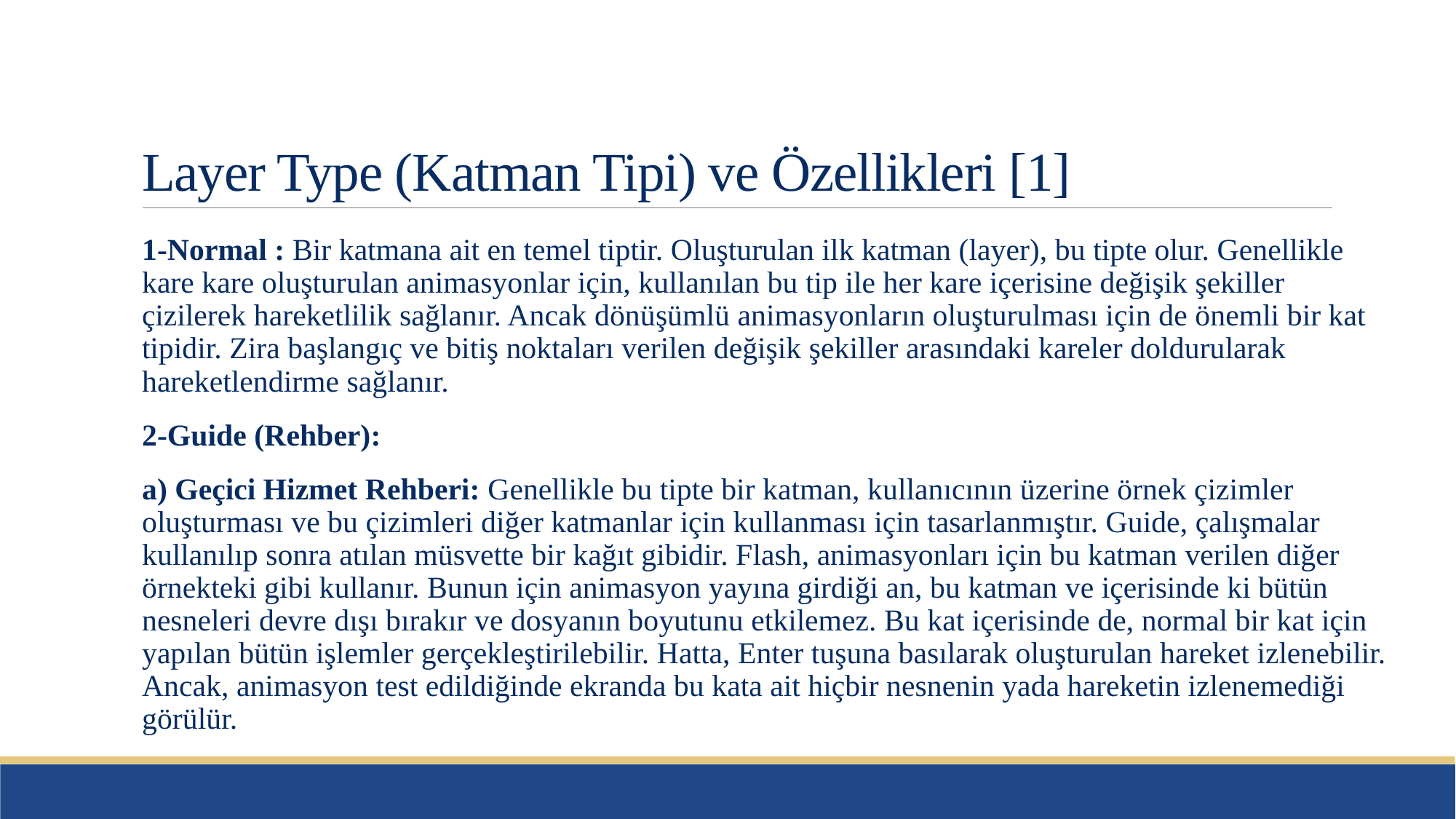

# Layer Type (Katman Tipi) ve Özellikleri [1]
1-Normal : Bir katmana ait en temel tiptir. Oluşturulan ilk katman (layer), bu tipte olur. Genellikle kare kare oluşturulan animasyonlar için, kullanılan bu tip ile her kare içerisine değişik şekiller çizilerek hareketlilik sağlanır. Ancak dönüşümlü animasyonların oluşturulması için de önemli bir kat tipidir. Zira başlangıç ve bitiş noktaları verilen değişik şekiller arasındaki kareler doldurularak hareketlendirme sağlanır.
2-Guide (Rehber):
a) Geçici Hizmet Rehberi: Genellikle bu tipte bir katman, kullanıcının üzerine örnek çizimler oluşturması ve bu çizimleri diğer katmanlar için kullanması için tasarlanmıştır. Guide, çalışmalar kullanılıp sonra atılan müsvette bir kağıt gibidir. Flash, animasyonları için bu katman verilen diğer örnekteki gibi kullanır. Bunun için animasyon yayına girdiği an, bu katman ve içerisinde ki bütün nesneleri devre dışı bırakır ve dosyanın boyutunu etkilemez. Bu kat içerisinde de, normal bir kat için yapılan bütün işlemler gerçekleştirilebilir. Hatta, Enter tuşuna basılarak oluşturulan hareket izlenebilir. Ancak, animasyon test edildiğinde ekranda bu kata ait hiçbir nesnenin yada hareketin izlenemediği görülür.